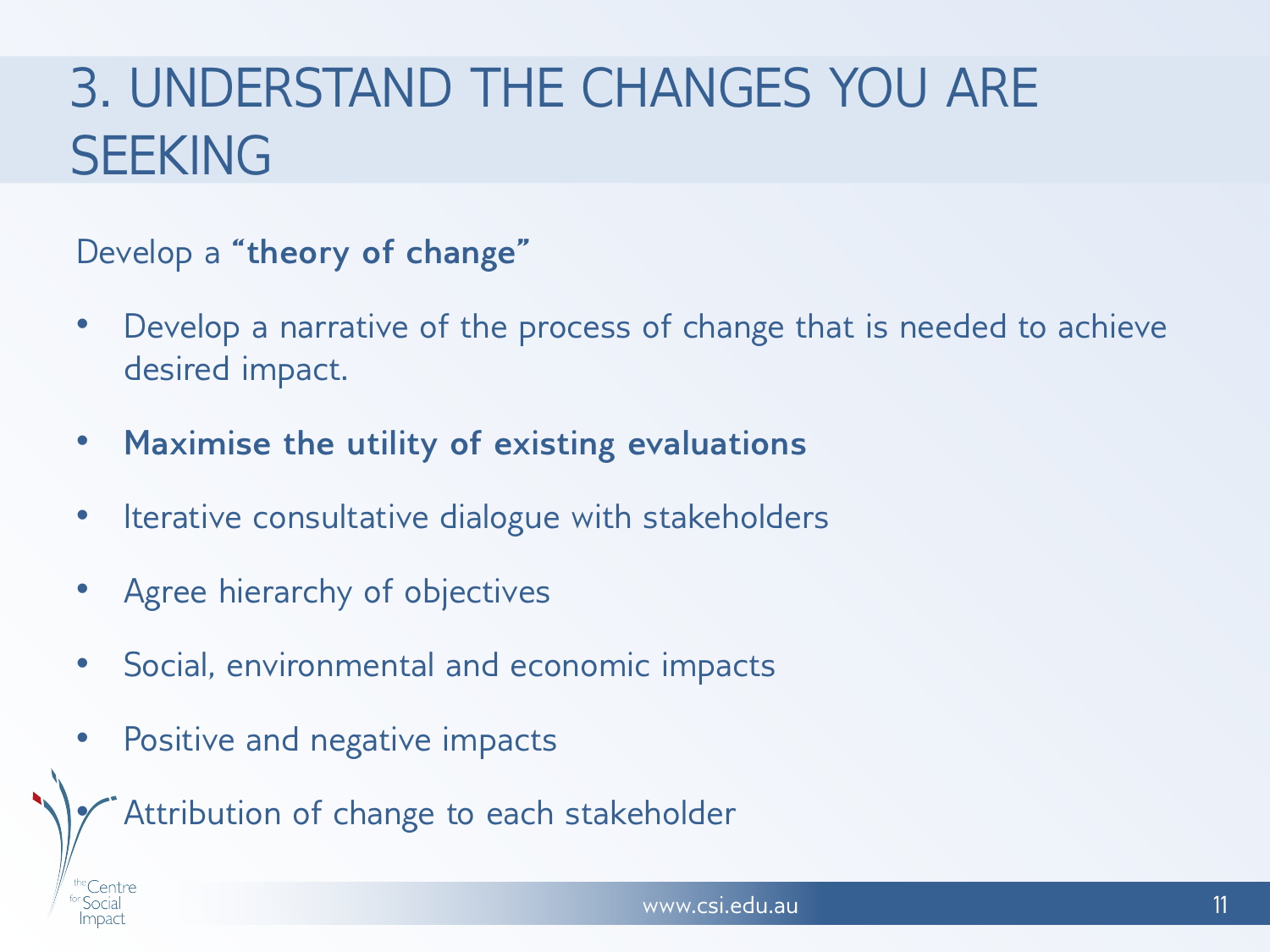

# 3. Understand the changes you are seeking
Develop a “theory of change”
Develop a narrative of the process of change that is needed to achieve desired impact.
Maximise the utility of existing evaluations
Iterative consultative dialogue with stakeholders
Agree hierarchy of objectives
Social, environmental and economic impacts
Positive and negative impacts
Attribution of change to each stakeholder